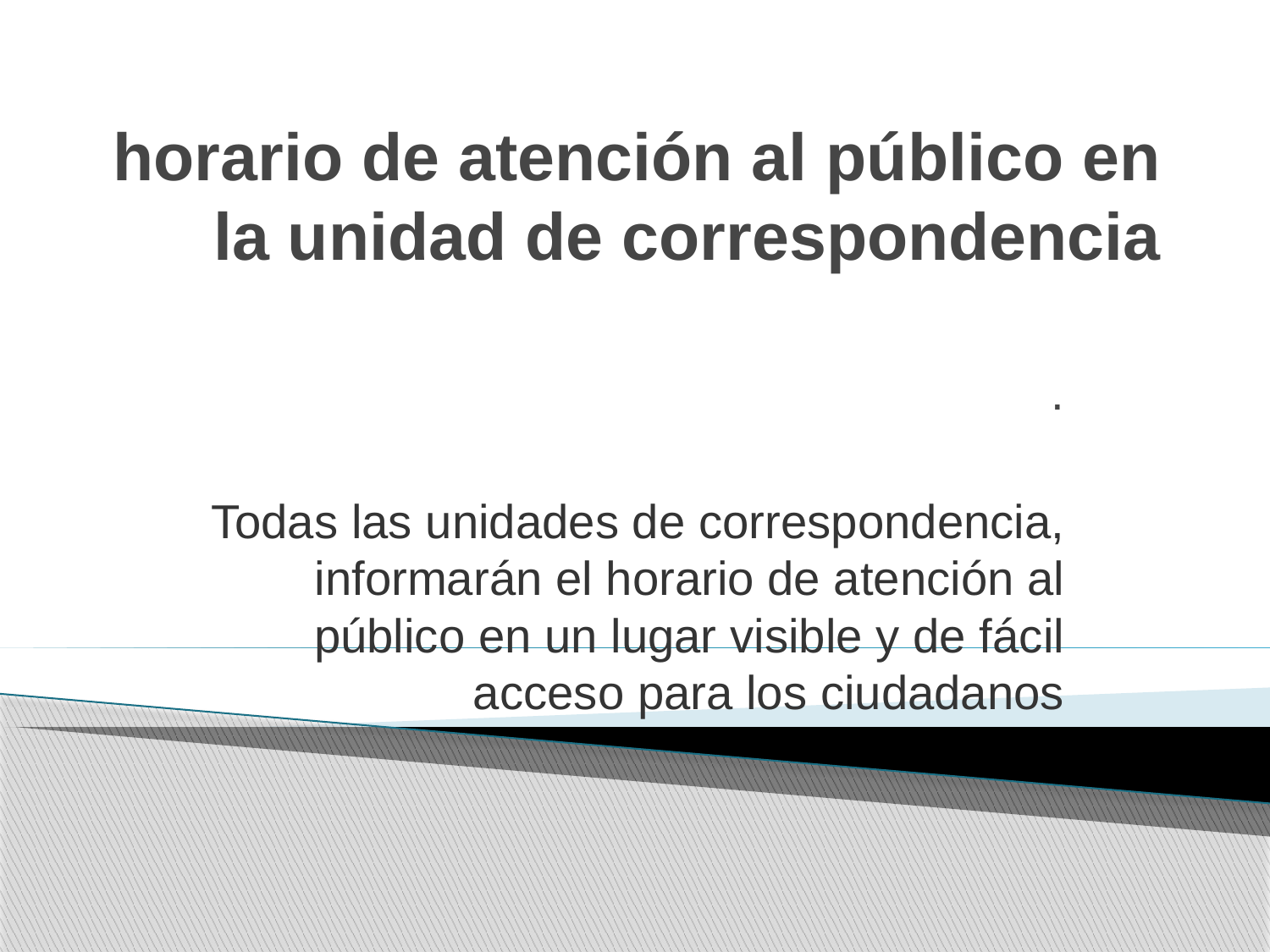

# horario de atención al público en la unidad de correspondencia
.

Todas las unidades de correspondencia, informarán el horario de atención al público en un lugar visible y de fácil acceso para los ciudadanos